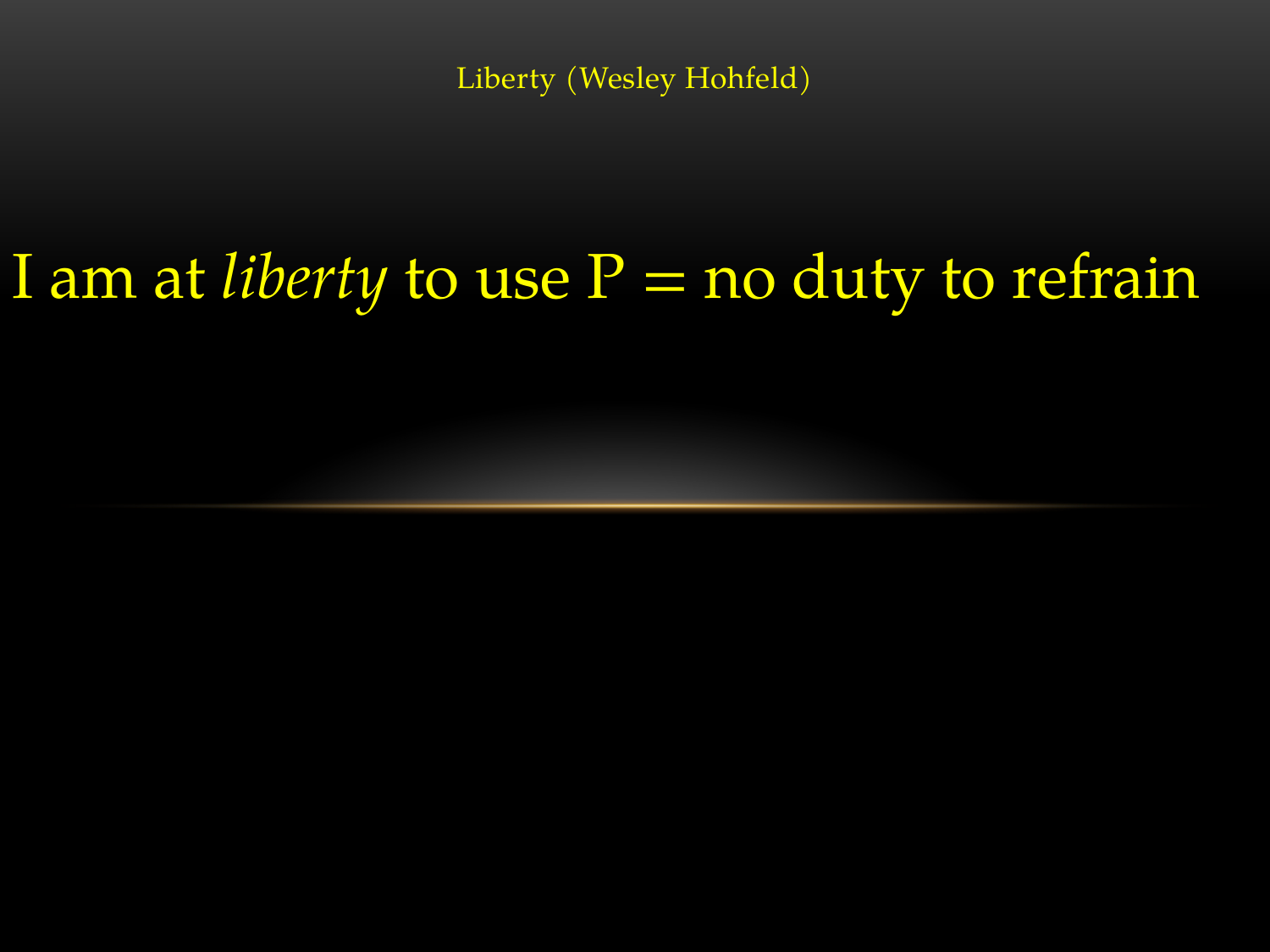

Liberty (Wesley Hohfeld)

I am at liberty to use P = no duty to refrain